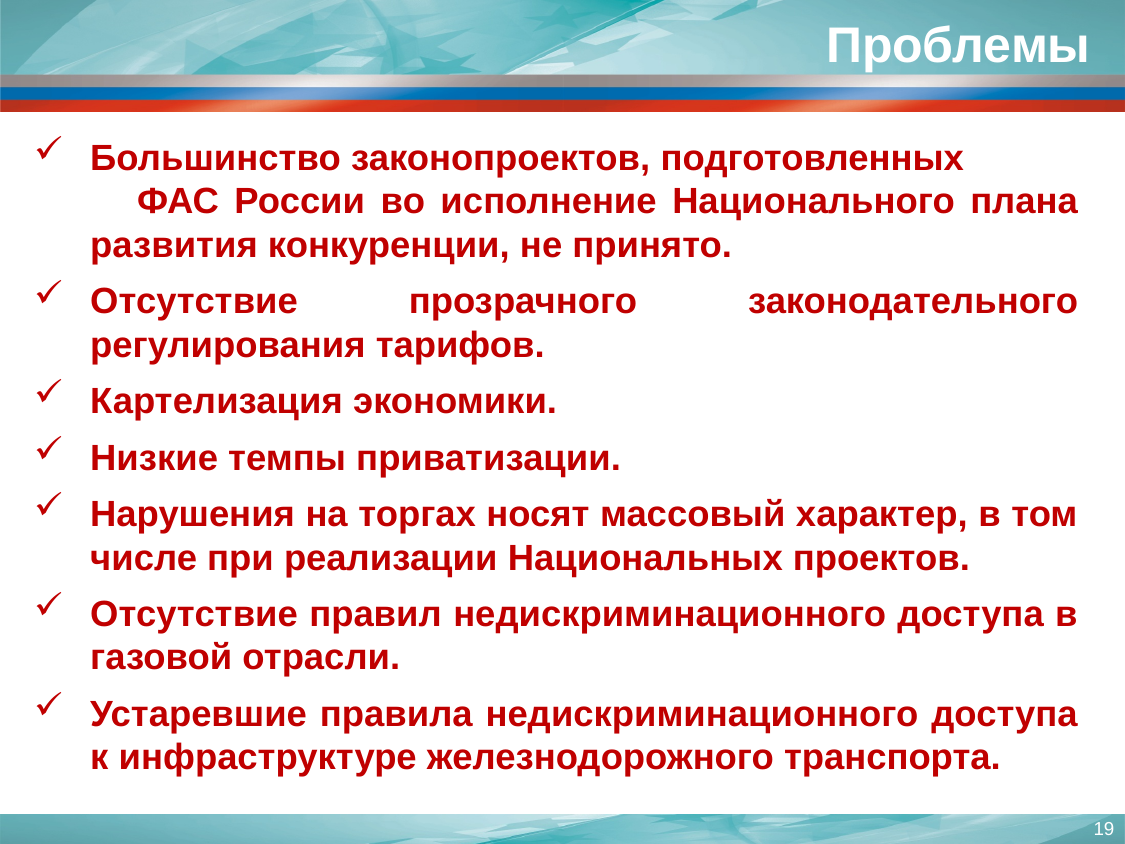

# Проблемы
Большинство законопроектов, подготовленных               ФАС России во исполнение Национального плана развития конкуренции, не принято.
Отсутствие прозрачного законодательного регулирования тарифов.
Картелизация экономики.
Низкие темпы приватизации.
Нарушения на торгах носят массовый характер, в том числе при реализации Национальных проектов.
Отсутствие правил недискриминационного доступа в газовой отрасли.
Устаревшие правила недискриминационного доступа к инфраструктуре железнодорожного транспорта.

19